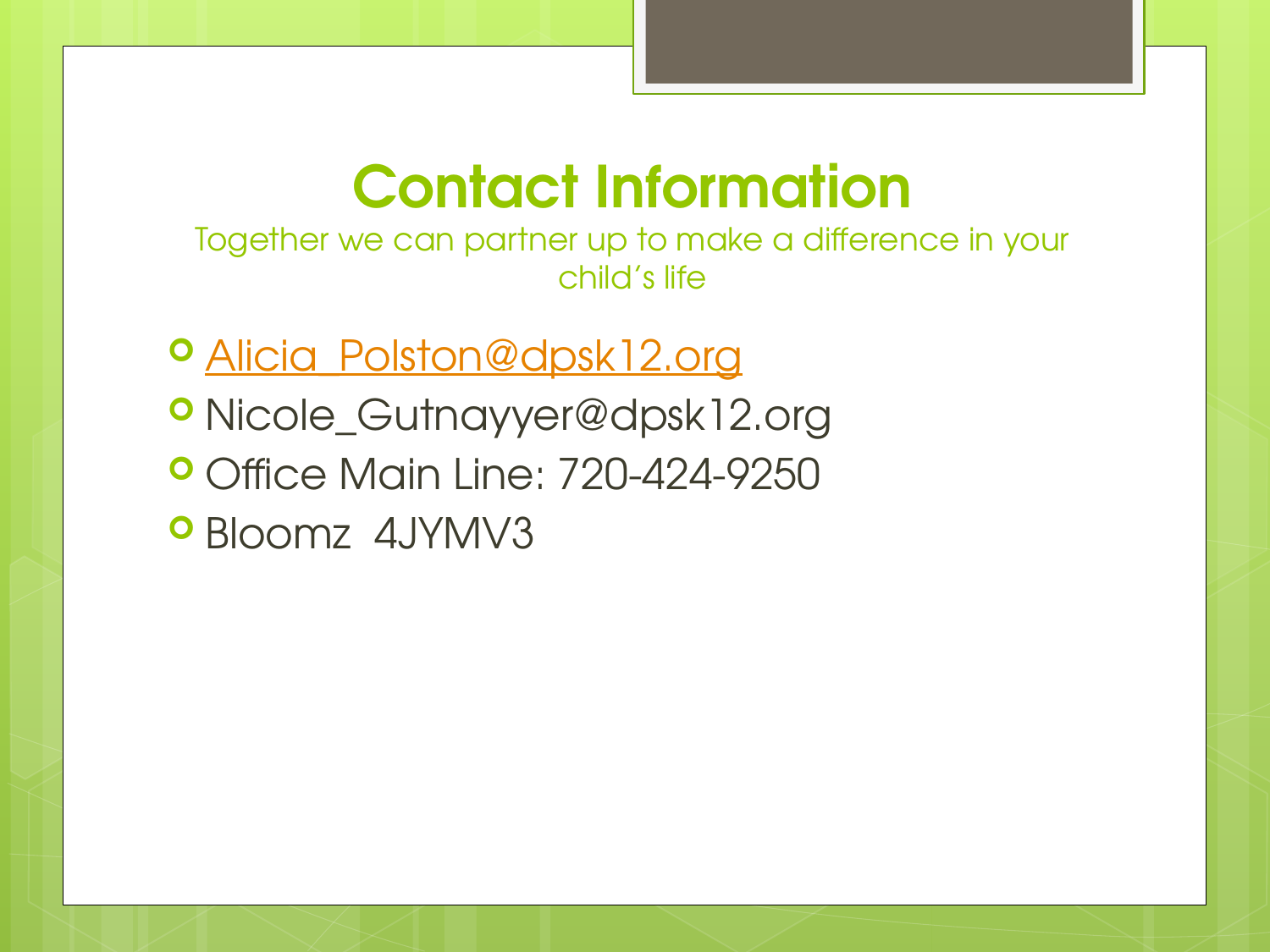

# Contact Information Together we can partner up to make a difference in your child’s life
Alicia_Polston@dpsk12.org
Nicole_Gutnayyer@dpsk12.org
Office Main Line: 720-424-9250
Bloomz  4JYMV3